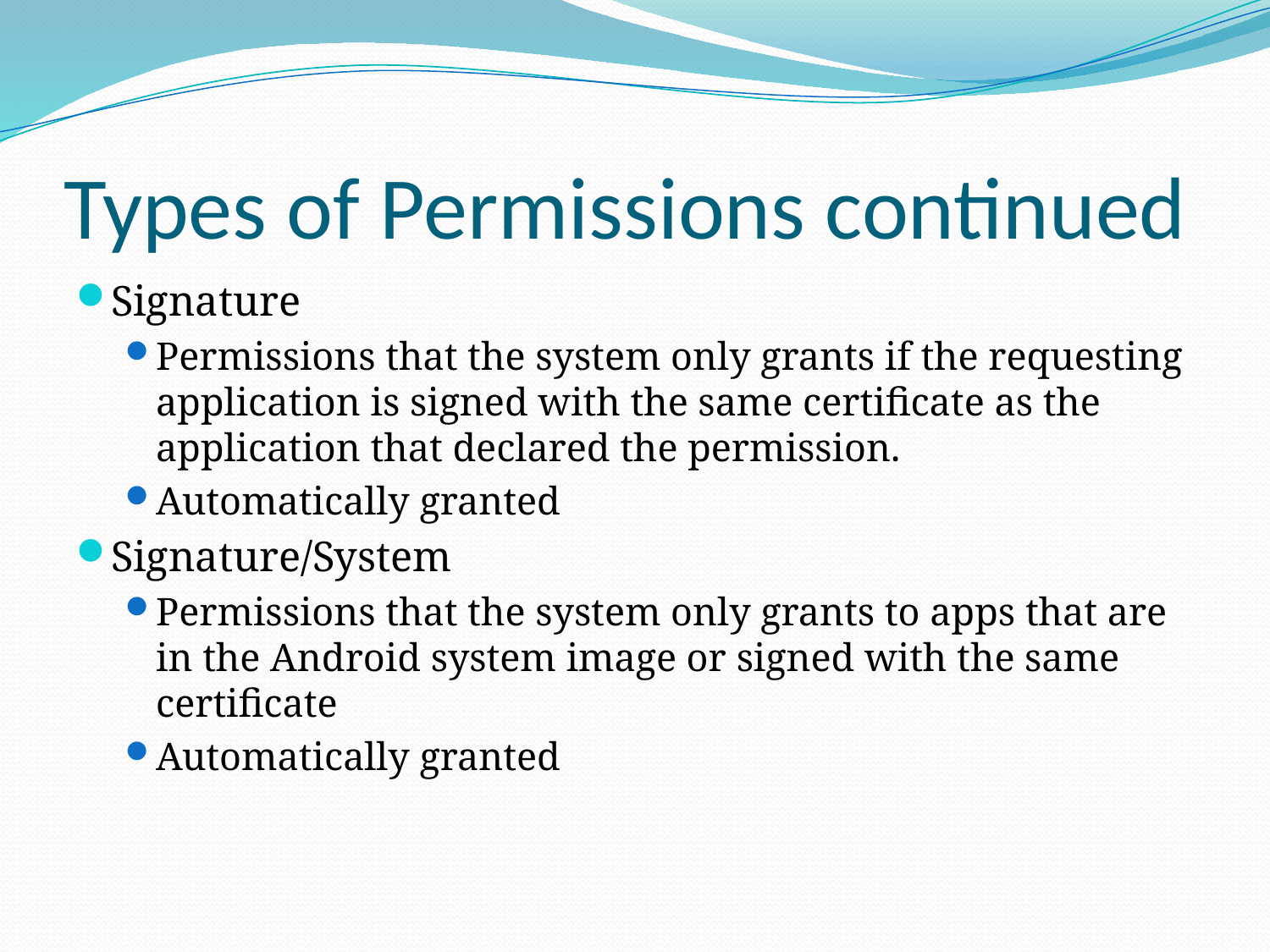

# Types of Permissions continued
Signature
Permissions that the system only grants if the requesting application is signed with the same certificate as the application that declared the permission.
Automatically granted
Signature/System
Permissions that the system only grants to apps that are in the Android system image or signed with the same certificate
Automatically granted